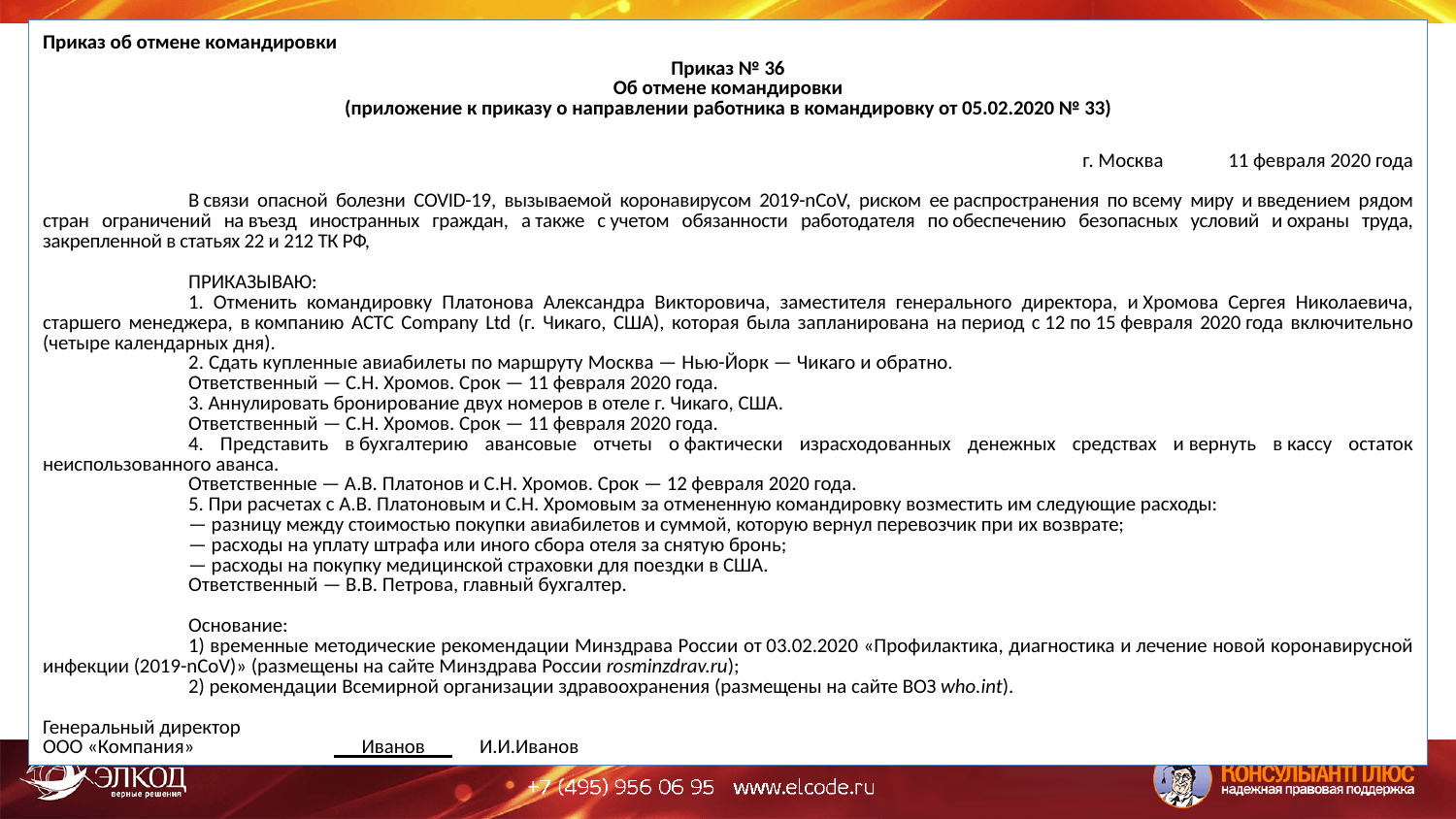

Приказ об отмене командировки
Приказ № 36
Об отмене командировки
(приложение к приказу о направлении работника в командировку от 05.02.2020 № 33)

г. Москва	11 февраля 2020 года

	В связи опасной болезни COVID-19, вызываемой коронавирусом 2019-nCoV, риском ее распространения по всему миру и введением рядом стран ограничений на въезд иностранных граждан, а также с учетом обязанности работодателя по обеспечению безопасных условий и охраны труда, закрепленной в статьях 22 и 212 ТК РФ,

	ПРИКАЗЫВАЮ:
 	1. Отменить командировку Платонова Александра Викторовича, заместителя генерального директора, и Хромова Сергея Николаевича, старшего менеджера, в компанию AСTC Company Ltd (г. Чикаго, США), которая была запланирована на период с 12 по 15 февраля 2020 года включительно (четыре календарных дня).
	2. Сдать купленные авиабилеты по маршруту Москва — Нью-Йорк — Чикаго и обратно.
	Ответственный — С.Н. Хромов. Срок — 11 февраля 2020 года.
	3. Аннулировать бронирование двух номеров в отеле г. Чикаго, США.
	Ответственный — С.Н. Хромов. Срок — 11 февраля 2020 года.
	4. Представить в бухгалтерию авансовые отчеты о фактически израсходованных денежных средствах и вернуть в кассу остаток неиспользованного аванса.
	Ответственные — А.В. Платонов и С.Н. Хромов. Срок — 12 февраля 2020 года.
	5. При расчетах с А.В. Платоновым и С.Н. Хромовым за отмененную командировку возместить им следующие расходы:
	— разницу между стоимостью покупки авиабилетов и суммой, которую вернул перевозчик при их возврате;
	— расходы на уплату штрафа или иного сбора отеля за снятую бронь;
	— расходы на покупку медицинской страховки для поездки в США.
	Ответственный — В.В. Петрова, главный бухгалтер.

	Основание:
	1) временные методические рекомендации Минздрава России от 03.02.2020 «Профилактика, диагностика и лечение новой коронавирусной инфекции (2019-nCoV)» (размещены на сайте Минздрава России rosminzdrav.ru);
	2) рекомендации Всемирной организации здравоохранения (размещены на сайте ВОЗ who.int).

Генеральный директор
ООО «Компания»	      Иванов      	И.И.Иванов